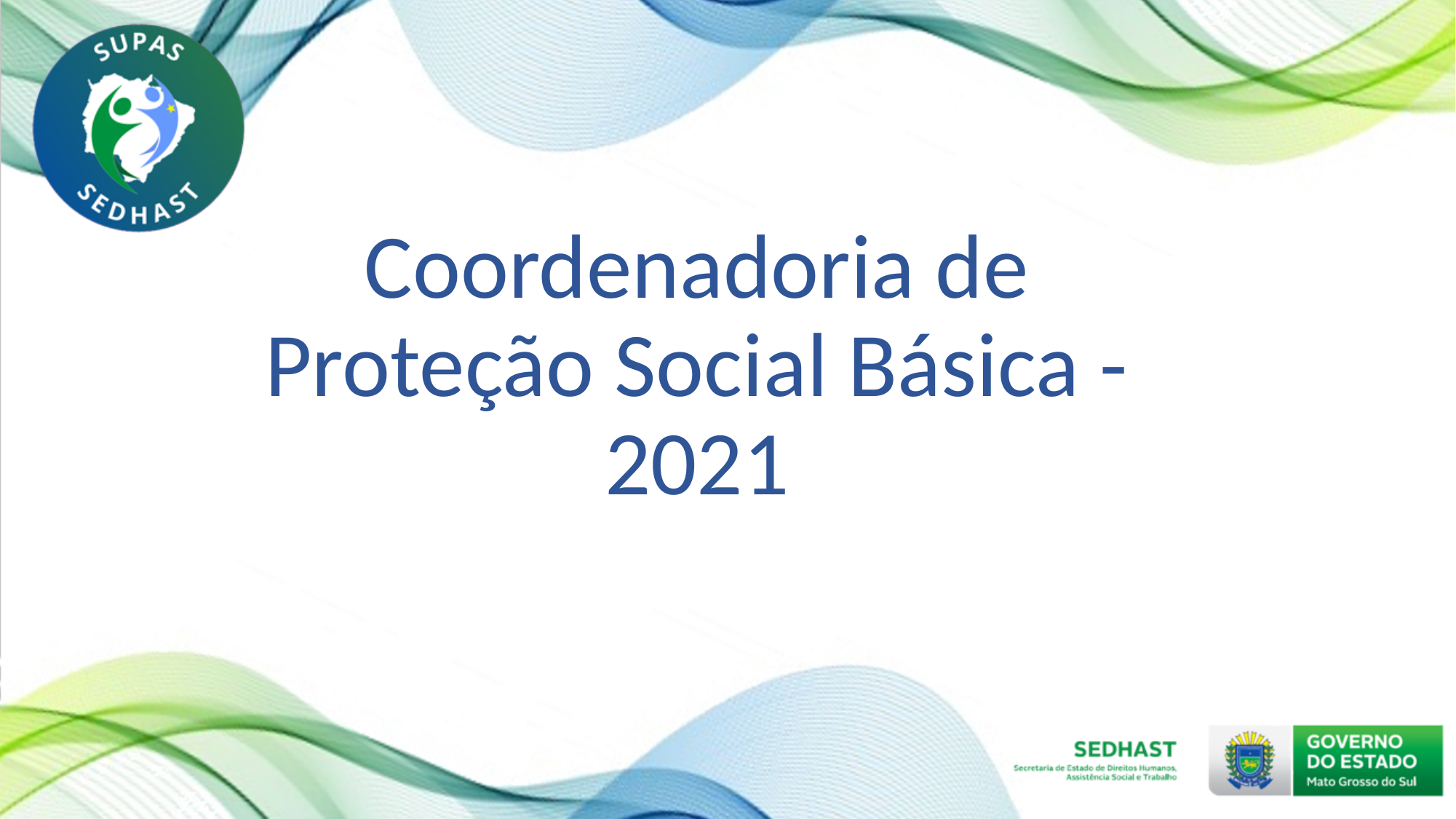

# Coordenadoria de Proteção Social Básica - 2021